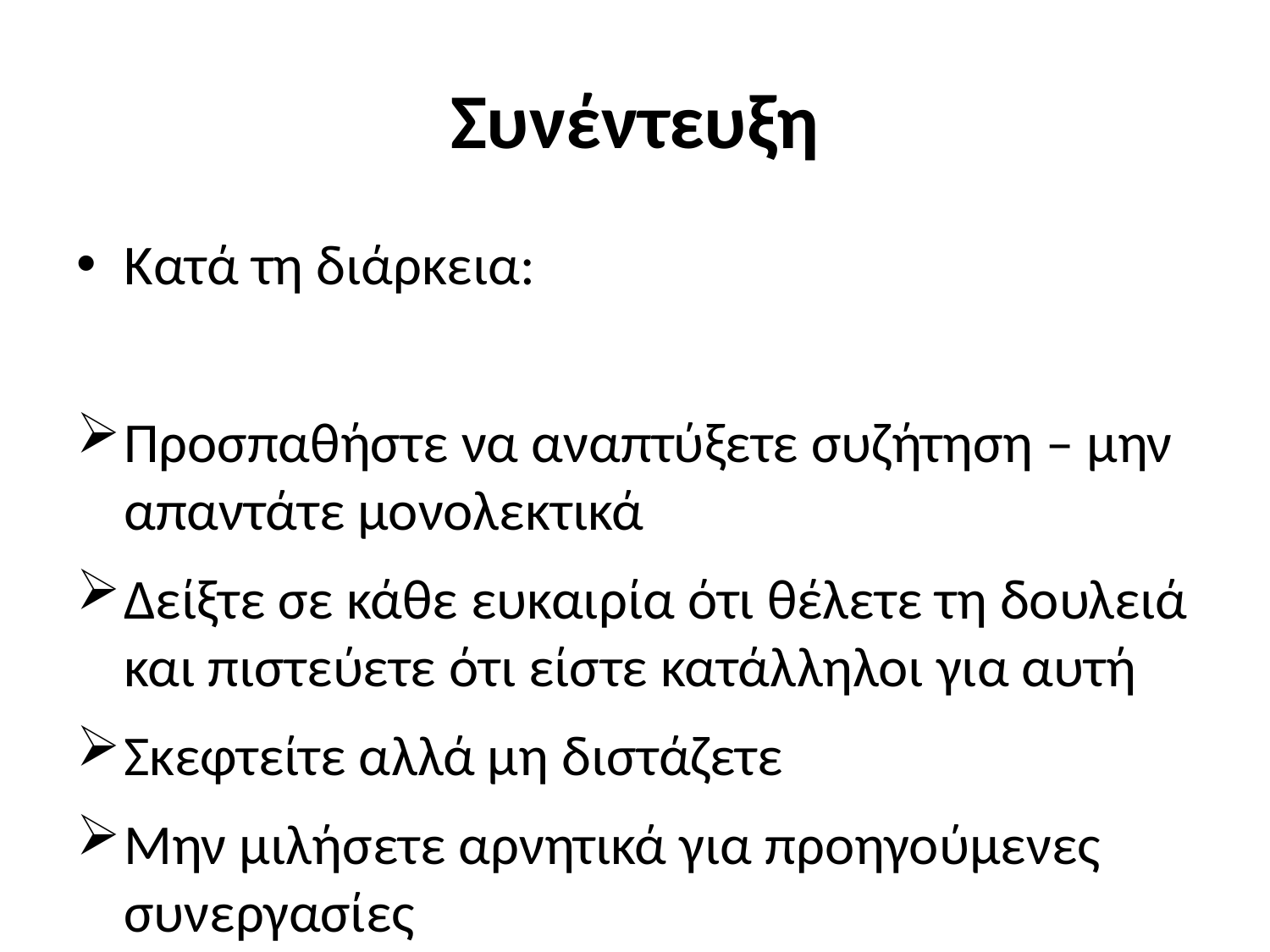

# Συνέντευξη
Κατά τη διάρκεια:

Προσπαθήστε να αναπτύξετε συζήτηση – μην απαντάτε μονολεκτικά
Δείξτε σε κάθε ευκαιρία ότι θέλετε τη δουλειά και πιστεύετε ότι είστε κατάλληλοι για αυτή
Σκεφτείτε αλλά μη διστάζετε
Μην μιλήσετε αρνητικά για προηγούμενες συνεργασίες
Μην αναφέρθητε πρώτοι σε οικονομικά θέματα